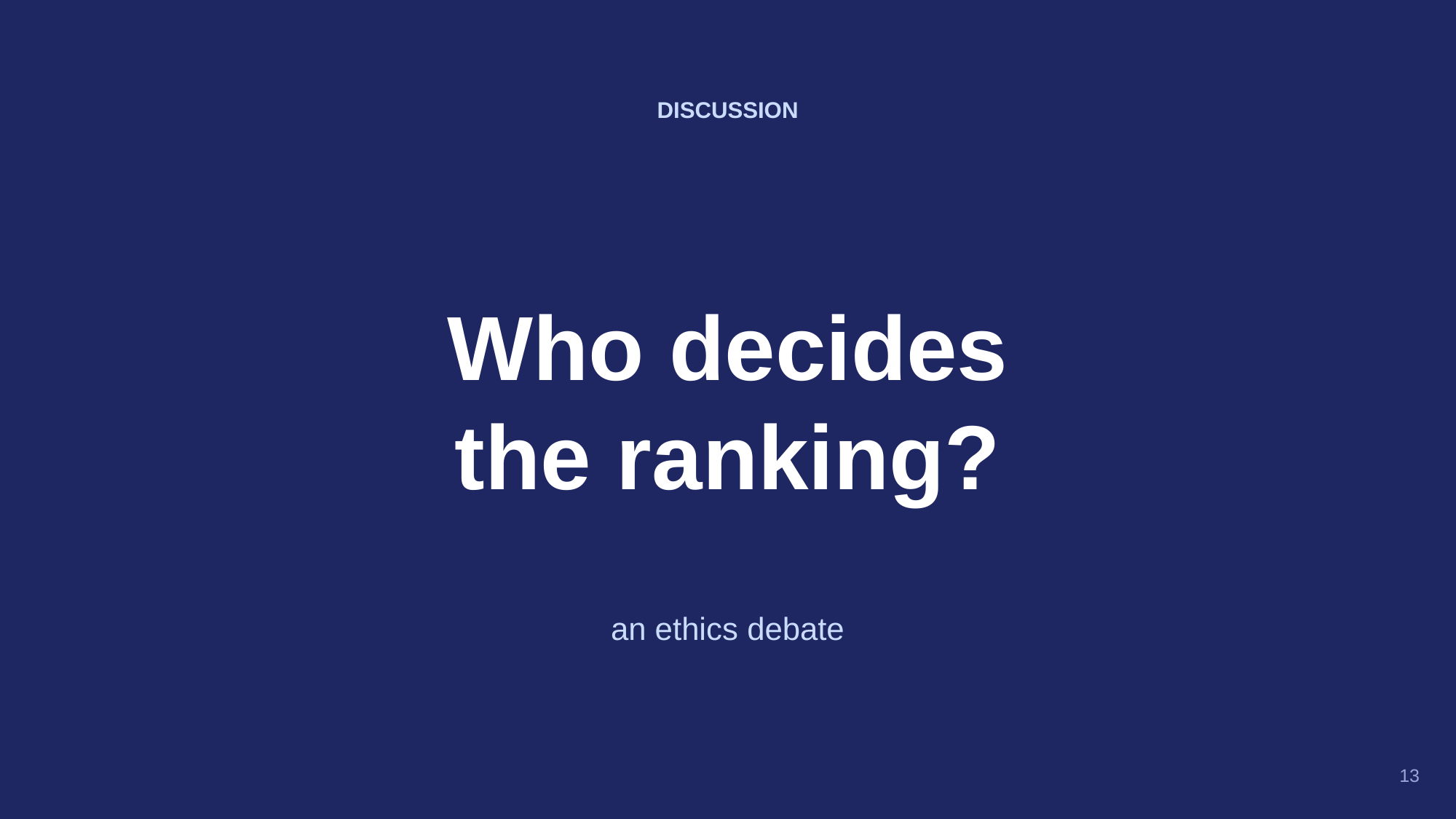

DISCUSSION
Who decides
the ranking?
an ethics debate
13